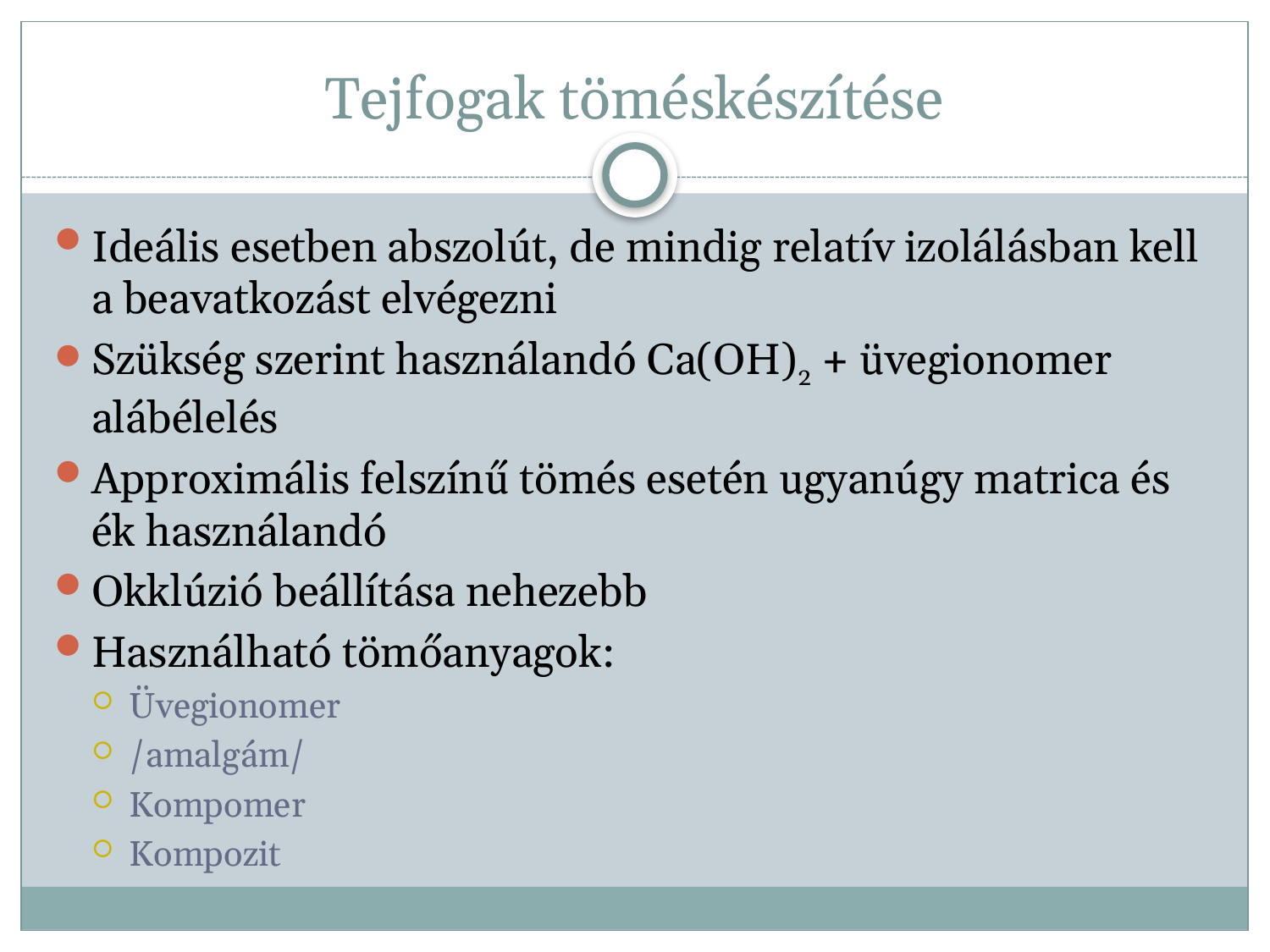

# Tejfogak töméskészítése
Ideális esetben abszolút, de mindig relatív izolálásban kell a beavatkozást elvégezni
Szükség szerint használandó Ca(OH)2 + üvegionomer alábélelés
Approximális felszínű tömés esetén ugyanúgy matrica és ék használandó
Okklúzió beállítása nehezebb
Használható tömőanyagok:
Üvegionomer
/amalgám/
Kompomer
Kompozit